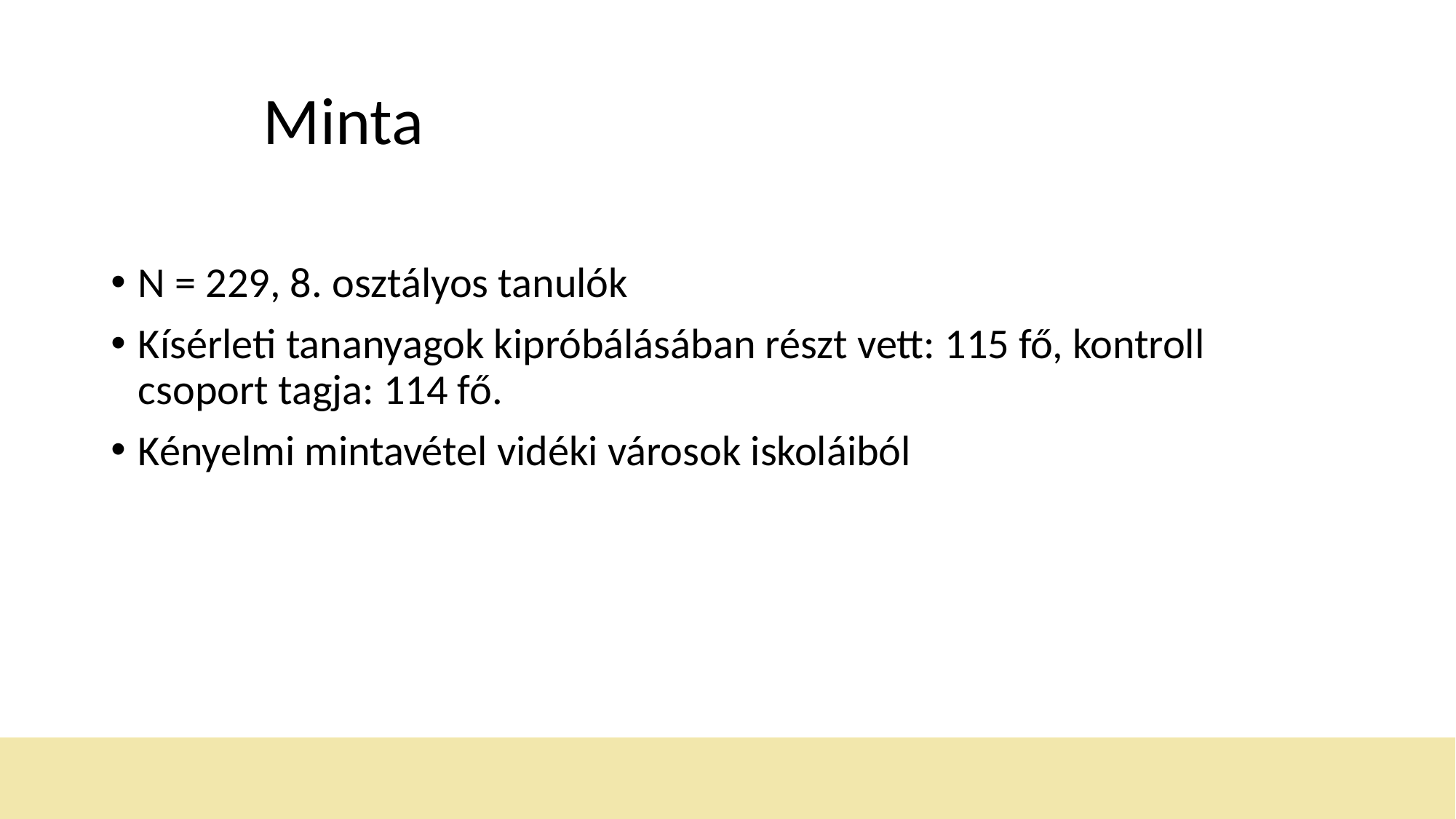

# Minta
N = 229, 8. osztályos tanulók
Kísérleti tananyagok kipróbálásában részt vett: 115 fő, kontroll csoport tagja: 114 fő.
Kényelmi mintavétel vidéki városok iskoláiból